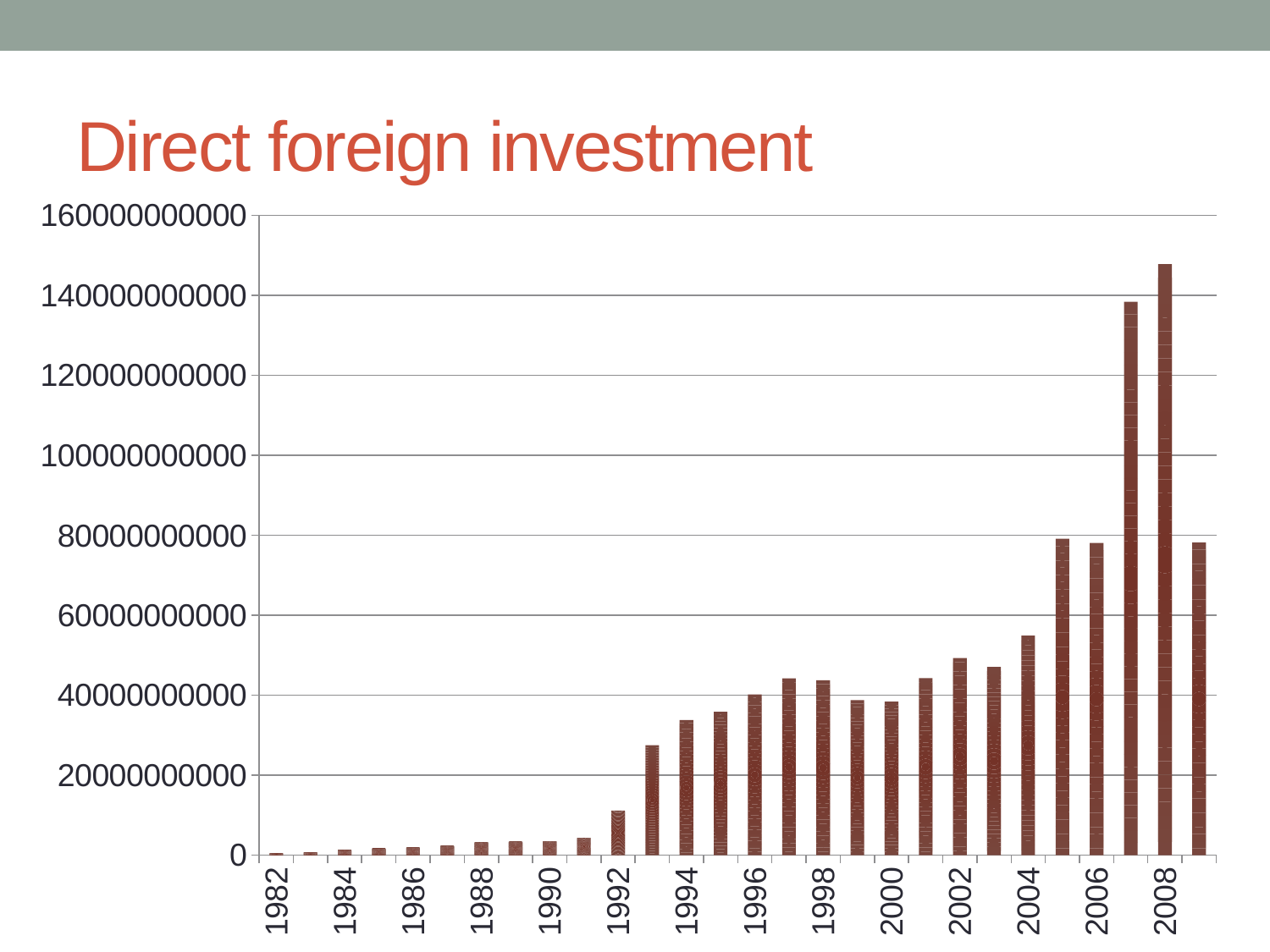

# Direct foreign investment

### Chart

| Category |  |
|---|---|
| 1982.0 | 430000000.0 |
| 1983.0 | 636000000.0 |
| 1984.0 | 1258000000.0 |
| 1985.0 | 1659000000.0 |
| 1986.0 | 1875000000.0 |
| 1987.0 | 2314000000.0 |
| 1988.0 | 3194000000.0 |
| 1989.0 | 3393000000.0 |
| 1990.0 | 3487000000.0 |
| 1991.0 | 4366000000.0 |
| 1992.0 | 11156000000.0 |
| 1993.0 | 27515000000.0 |
| 1994.0 | 33787000000.0 |
| 1995.0 | 35849200000.0 |
| 1996.0 | 40180000000.0 |
| 1997.0 | 44237000000.0 |
| 1998.0 | 43751000000.0 |
| 1999.0 | 38753000000.0 |
| 2000.0 | 38399300000.0 |
| 2001.0 | 44241000000.0 |
| 2002.0 | 49307976629.159 |
| 2003.0 | 47076718733.0578 |
| 2004.0 | 54936483255.0502 |
| 2005.0 | 79126731412.7651 |
| 2006.0 | 78094665750.7213 |
| 2007.0 | 138413185203.202 |
| 2008.0 | 147791063821.569 |
| 2009.0 | 78192727413.25 |